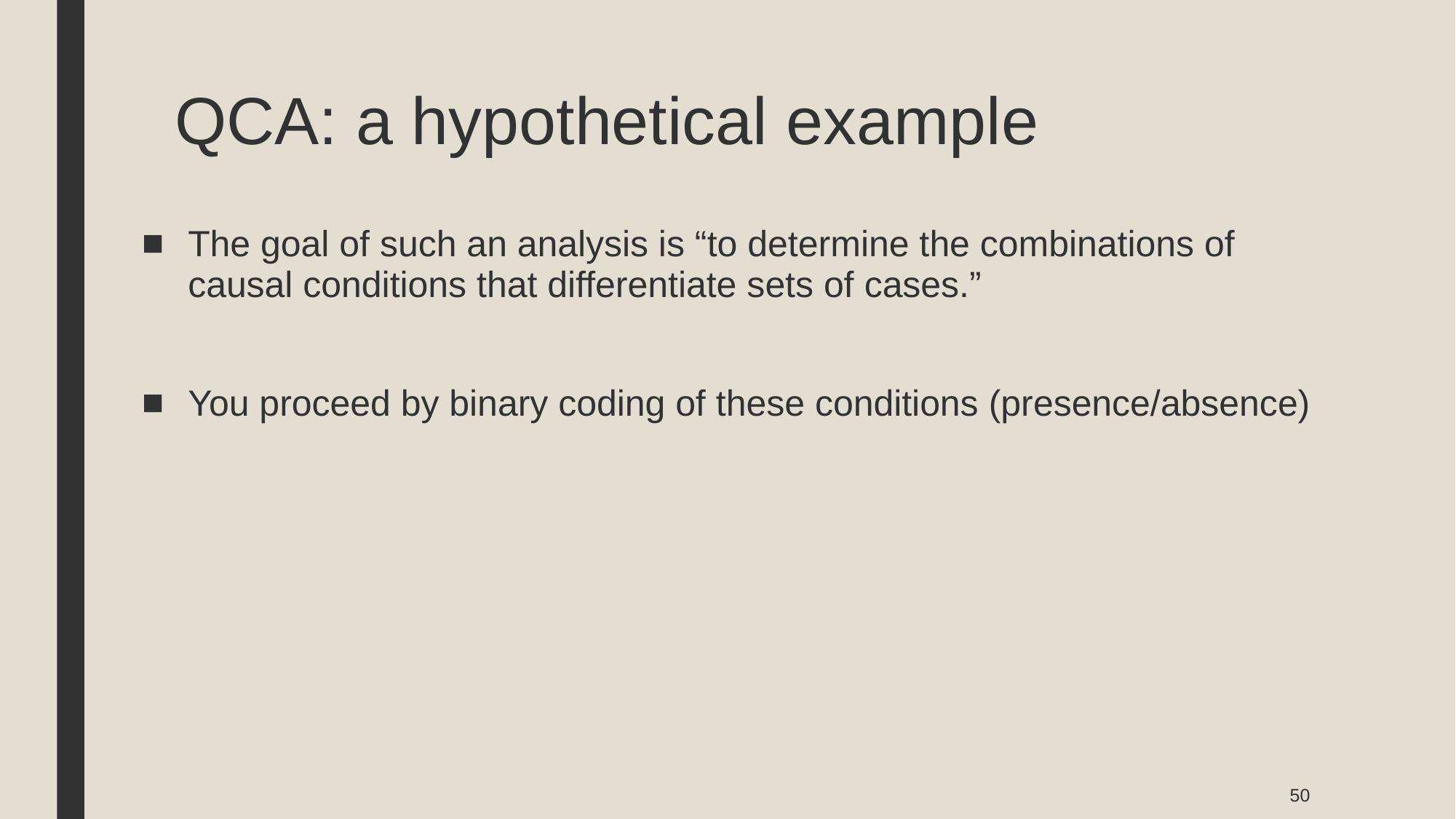

# QCA: a hypothetical example
The goal of such an analysis is “to determine the combinations of causal conditions that differentiate sets of cases.”

You proceed by binary coding of these conditions (presence/absence)

50